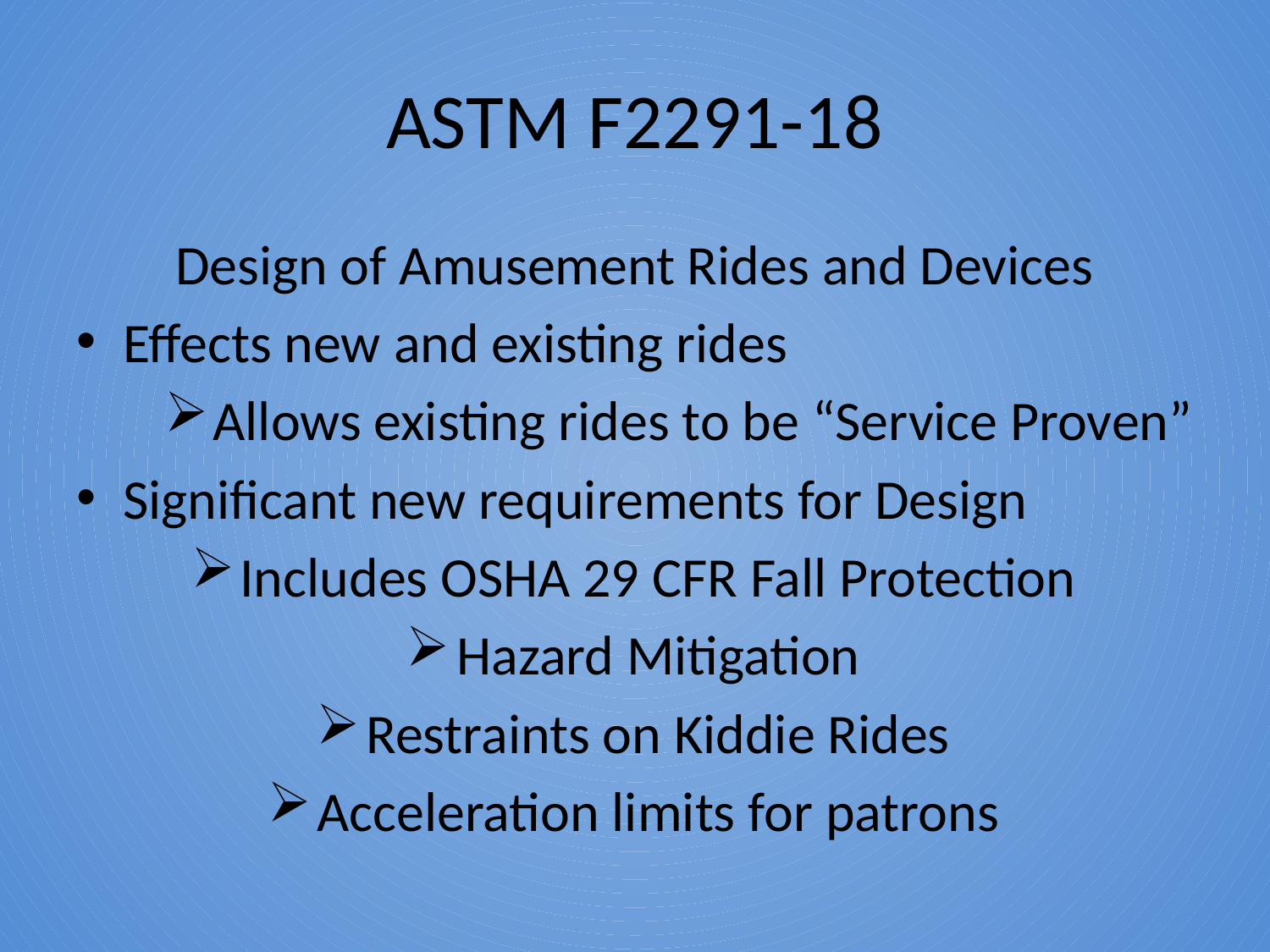

# ASTM F2291-18
Design of Amusement Rides and Devices
Effects new and existing rides
Allows existing rides to be “Service Proven”
Significant new requirements for Design
Includes OSHA 29 CFR Fall Protection
Hazard Mitigation
Restraints on Kiddie Rides
Acceleration limits for patrons